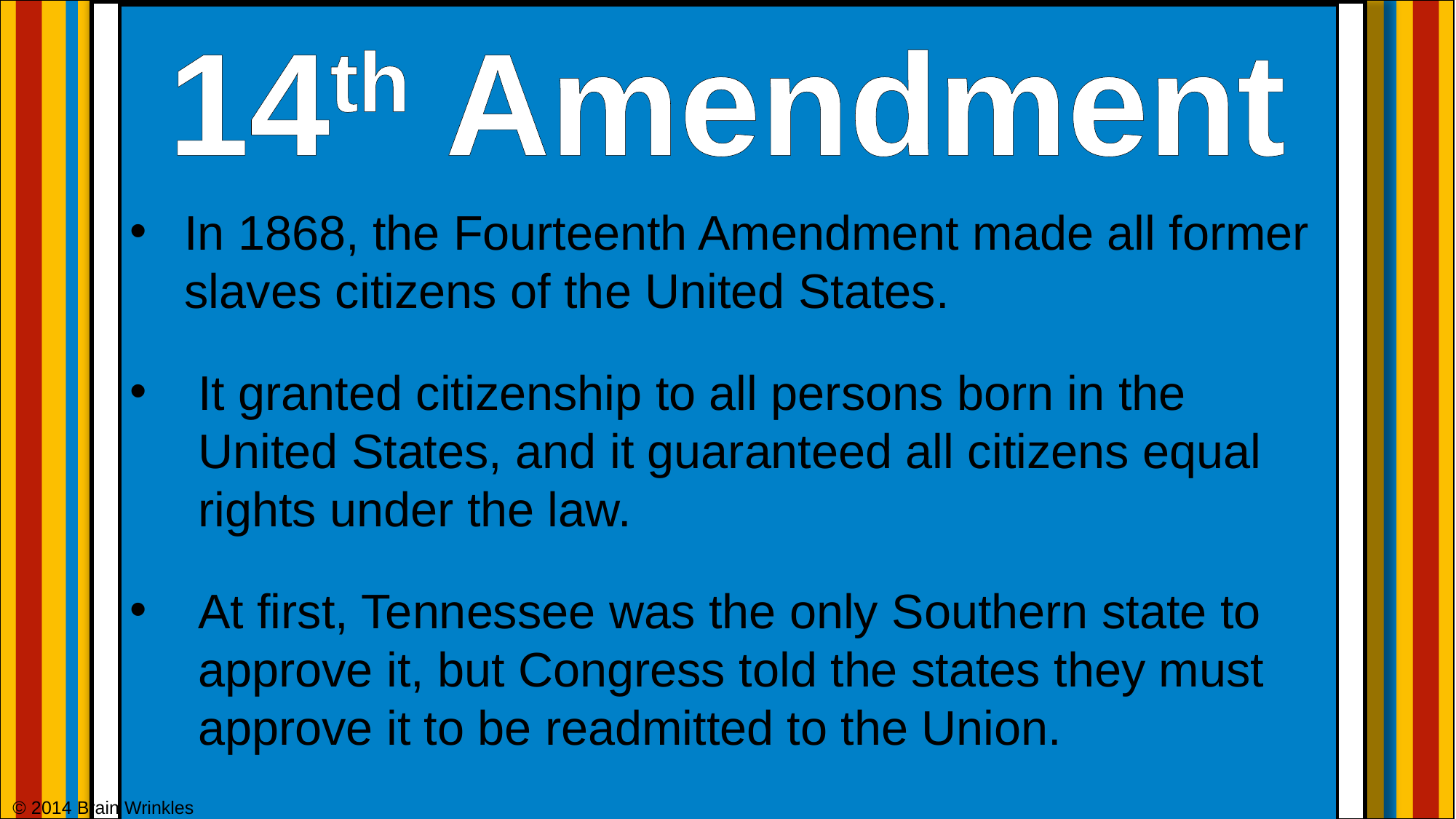

14th Amendment

In 1868, the Fourteenth Amendment made all former slaves citizens of the United States.

It granted citizenship to all persons born in the United States, and it guaranteed all citizens equal rights under the law.

At first, Tennessee was the only Southern state to approve it, but Congress told the states they must approve it to be readmitted to the Union.

© 2014 Brain Wrinkles